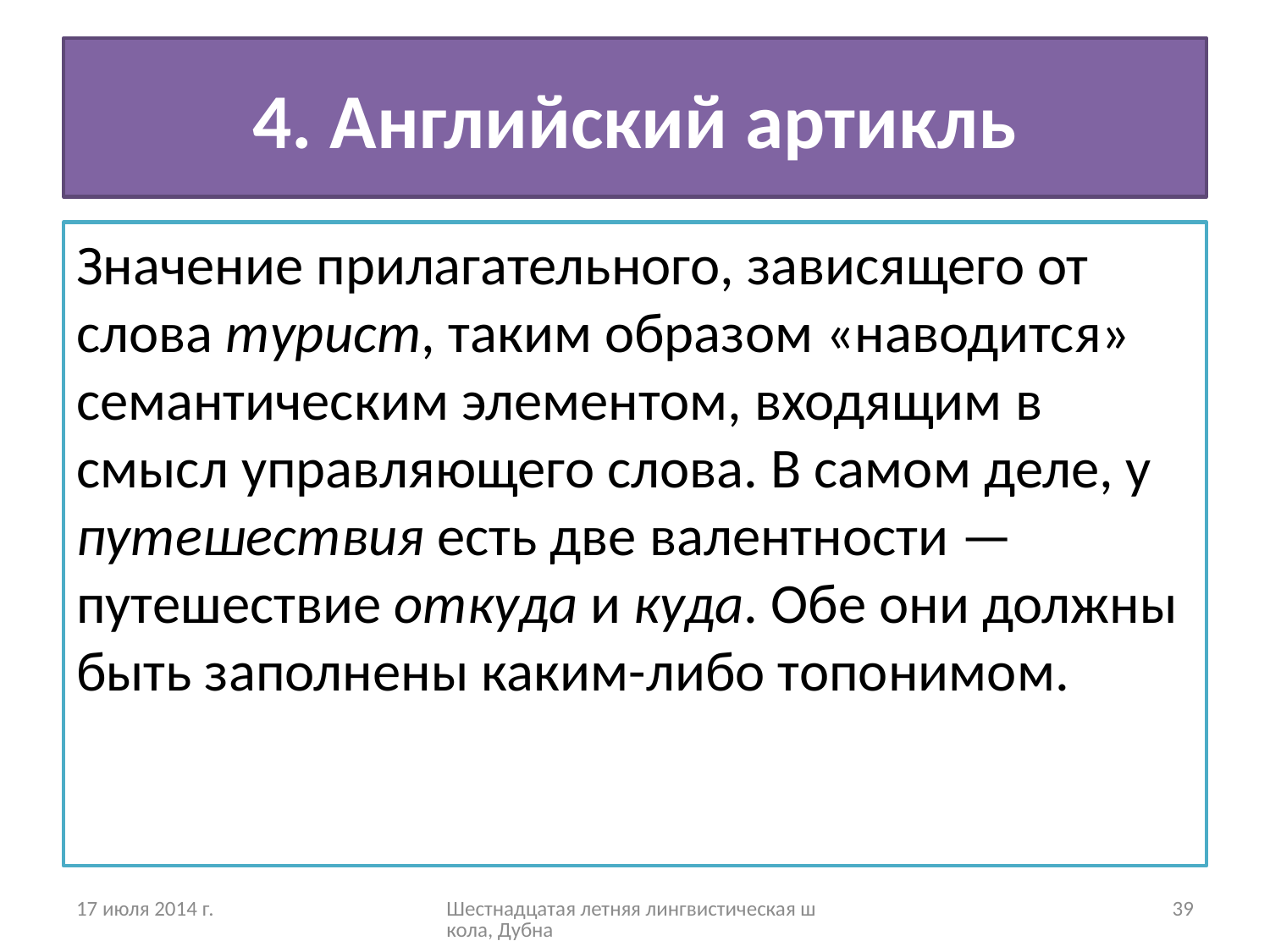

# 4. Английский артикль
Значение прилагательного, зависящего от слова турист, таким образом «наводится» семантическим элементом, входящим в смысл управляющего слова. В самом деле, у путешествия есть две валентности —путешествие откуда и куда. Обе они должны быть заполнены каким-либо топонимом.
17 июля 2014 г.
Шестнадцатая летняя лингвистическая школа, Дубна
39